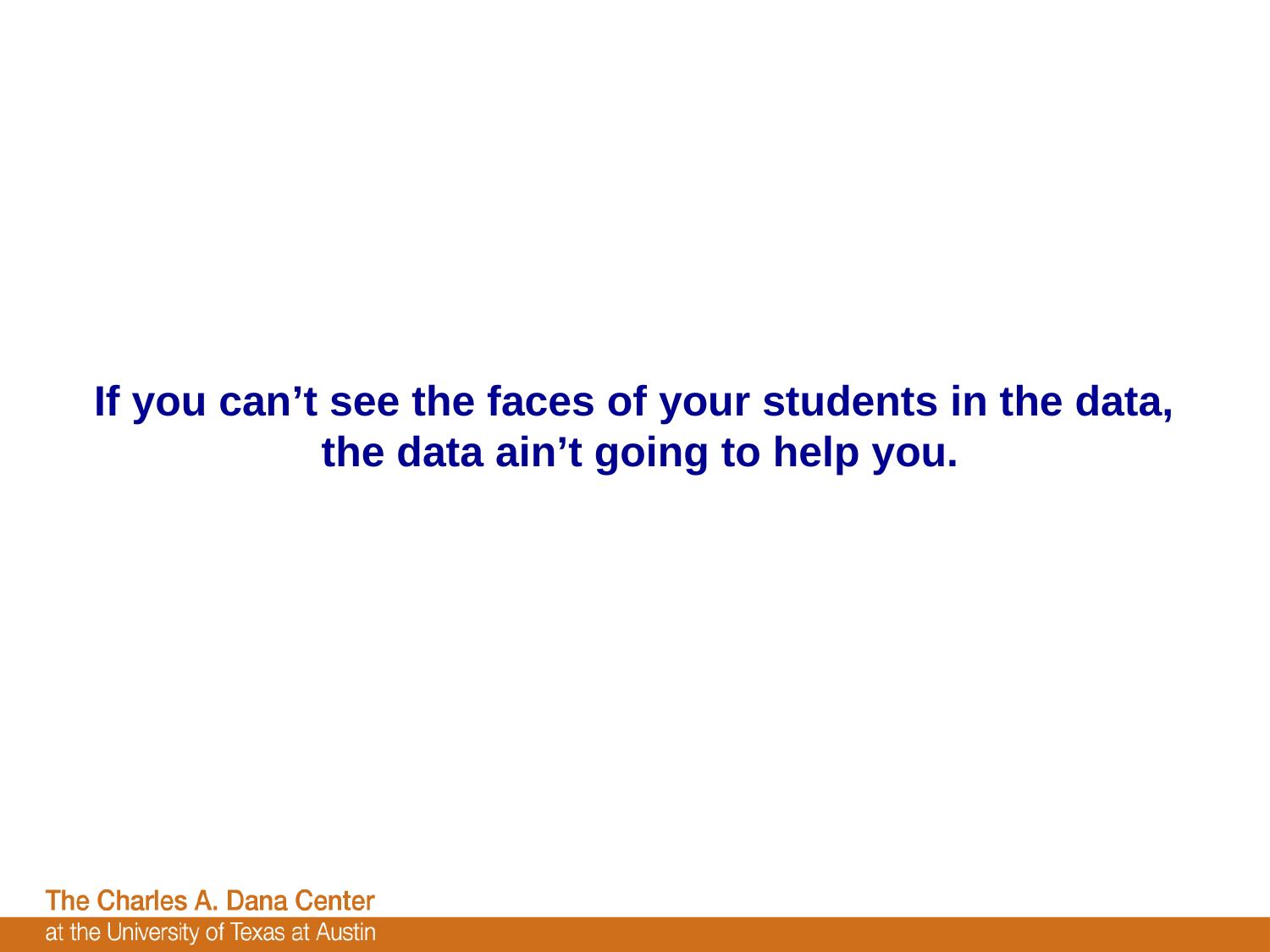

# If you can’t see the faces of your students in the data, the data ain’t going to help you.
18